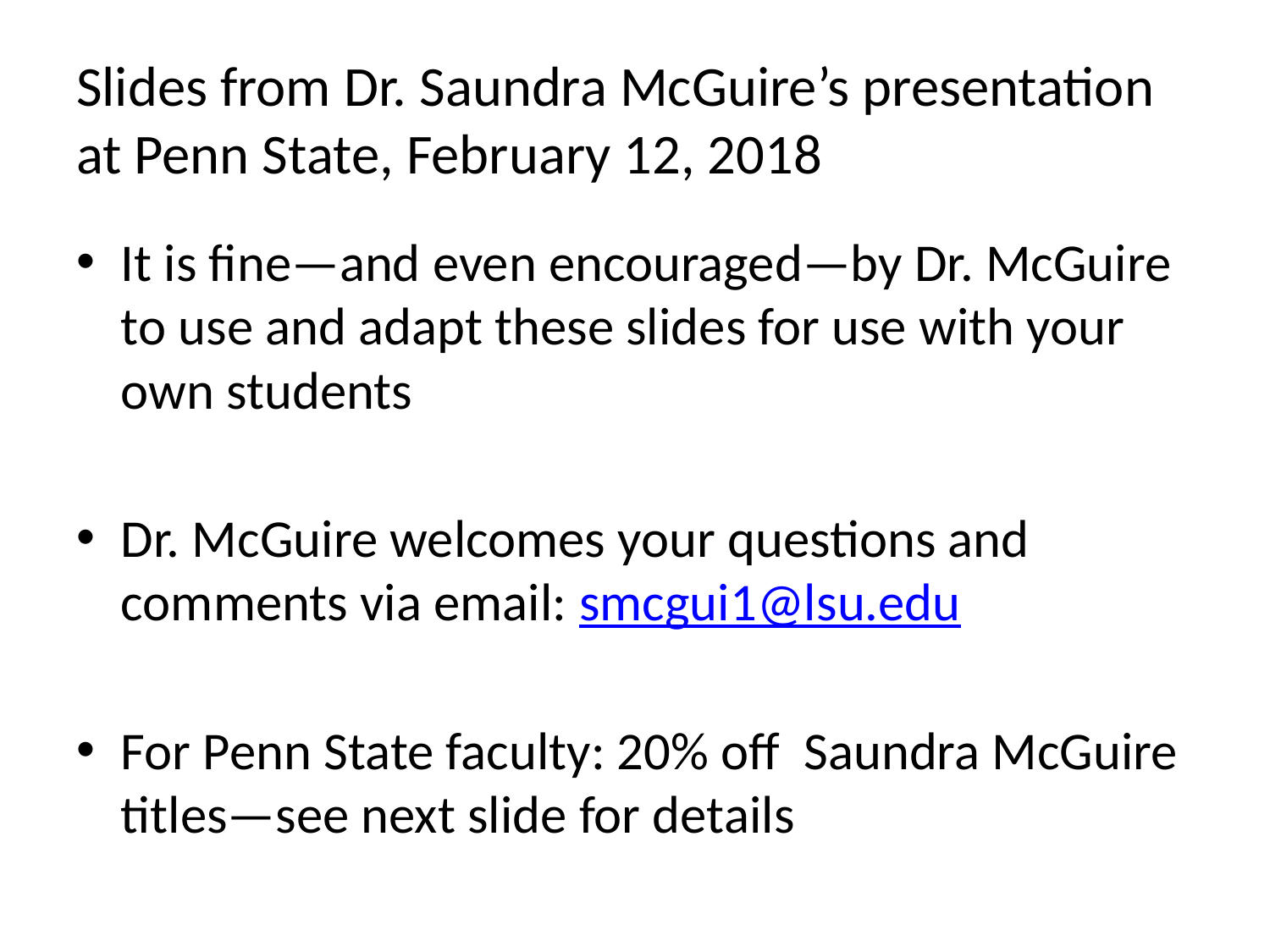

# Slides from Dr. Saundra McGuire’s presentation at Penn State, February 12, 2018
It is fine—and even encouraged—by Dr. McGuire to use and adapt these slides for use with your own students

Dr. McGuire welcomes your questions and comments via email: smcgui1@lsu.edu

For Penn State faculty: 20% off  Saundra McGuire titles—see next slide for details